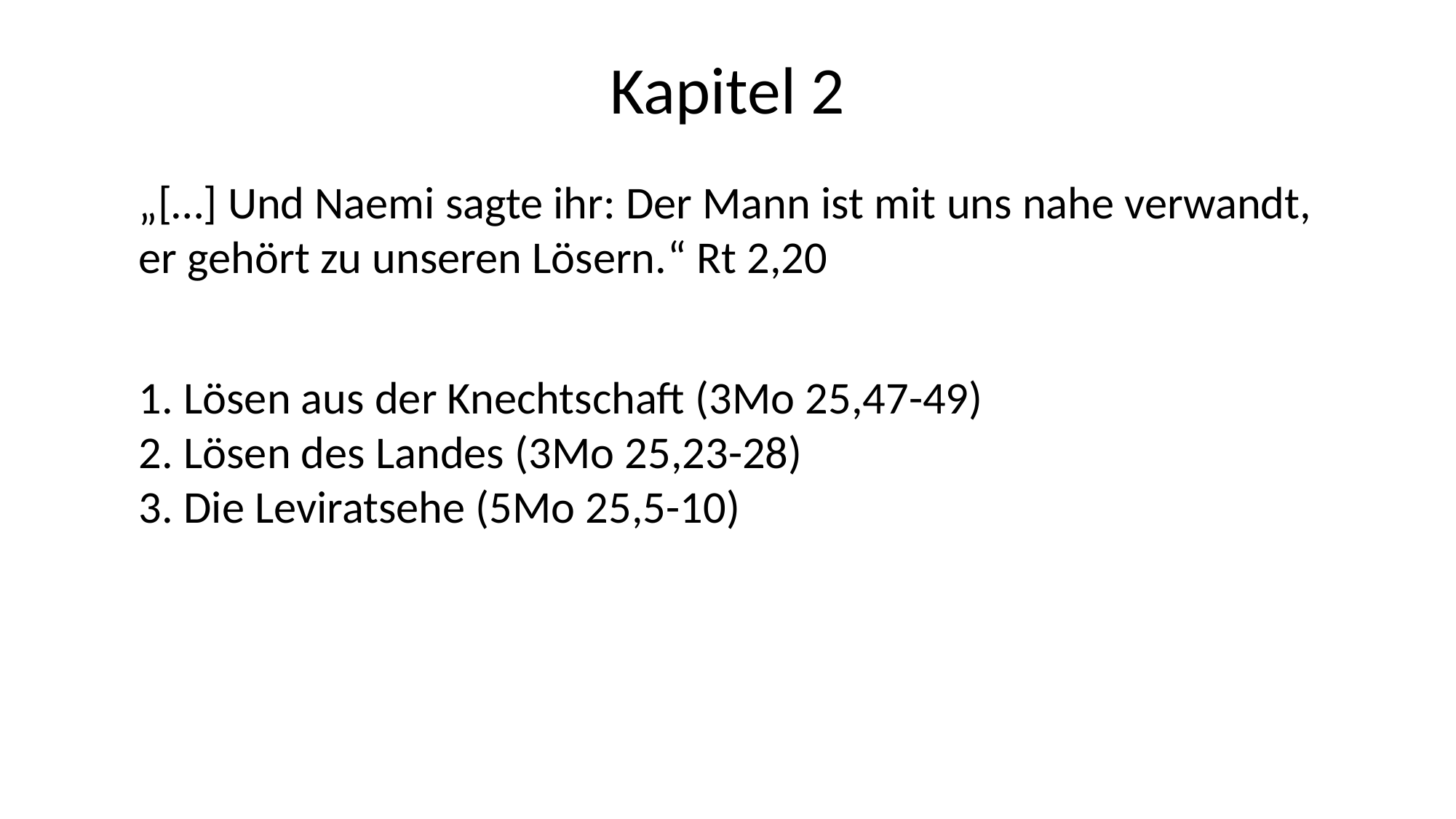

# Kapitel 2
„[…] Und Naemi sagte ihr: Der Mann ist mit uns nahe verwandt, er gehört zu unseren Lösern.“ Rt 2,20
1. Lösen aus der Knechtschaft (3Mo 25,47-49)
2. Lösen des Landes (3Mo 25,23-28)
3. Die Leviratsehe (5Mo 25,5-10)